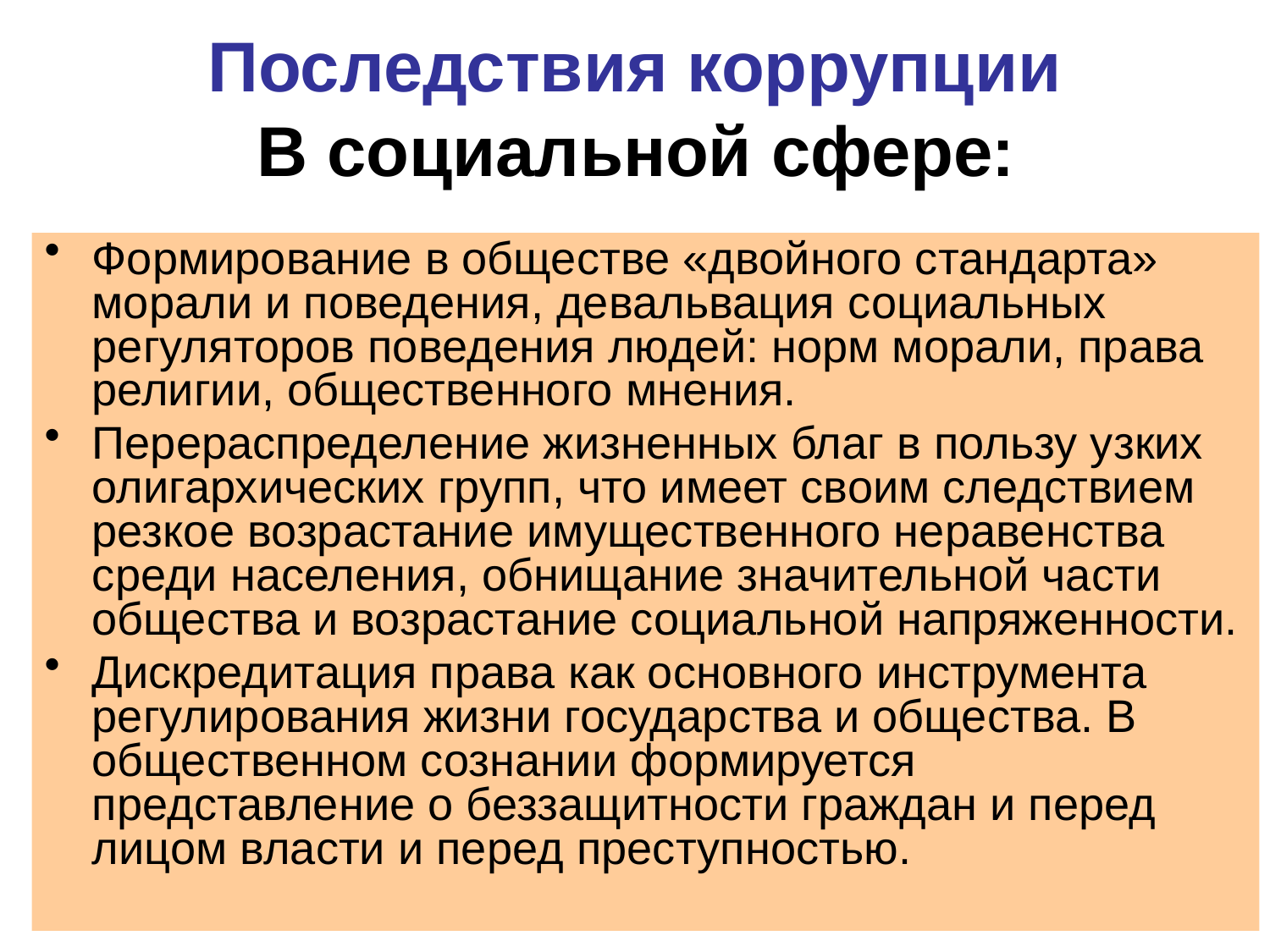

Последствия коррупции
В социальной сфере:
Формирование в обществе «двойного стандарта» морали и поведения, девальвация социальных регуляторов поведения людей: норм морали, права религии, общественного мнения.
Перераспределение жизненных благ в пользу узких олигархических групп, что имеет своим следствием резкое возрастание имущественного неравенства среди населения, обнищание значительной части общества и возрастание социальной напряженности.
Дискредитация права как основного инструмента регулирования жизни государства и общества. В общественном сознании формируется представление о беззащитности граждан и перед лицом власти и перед преступностью.